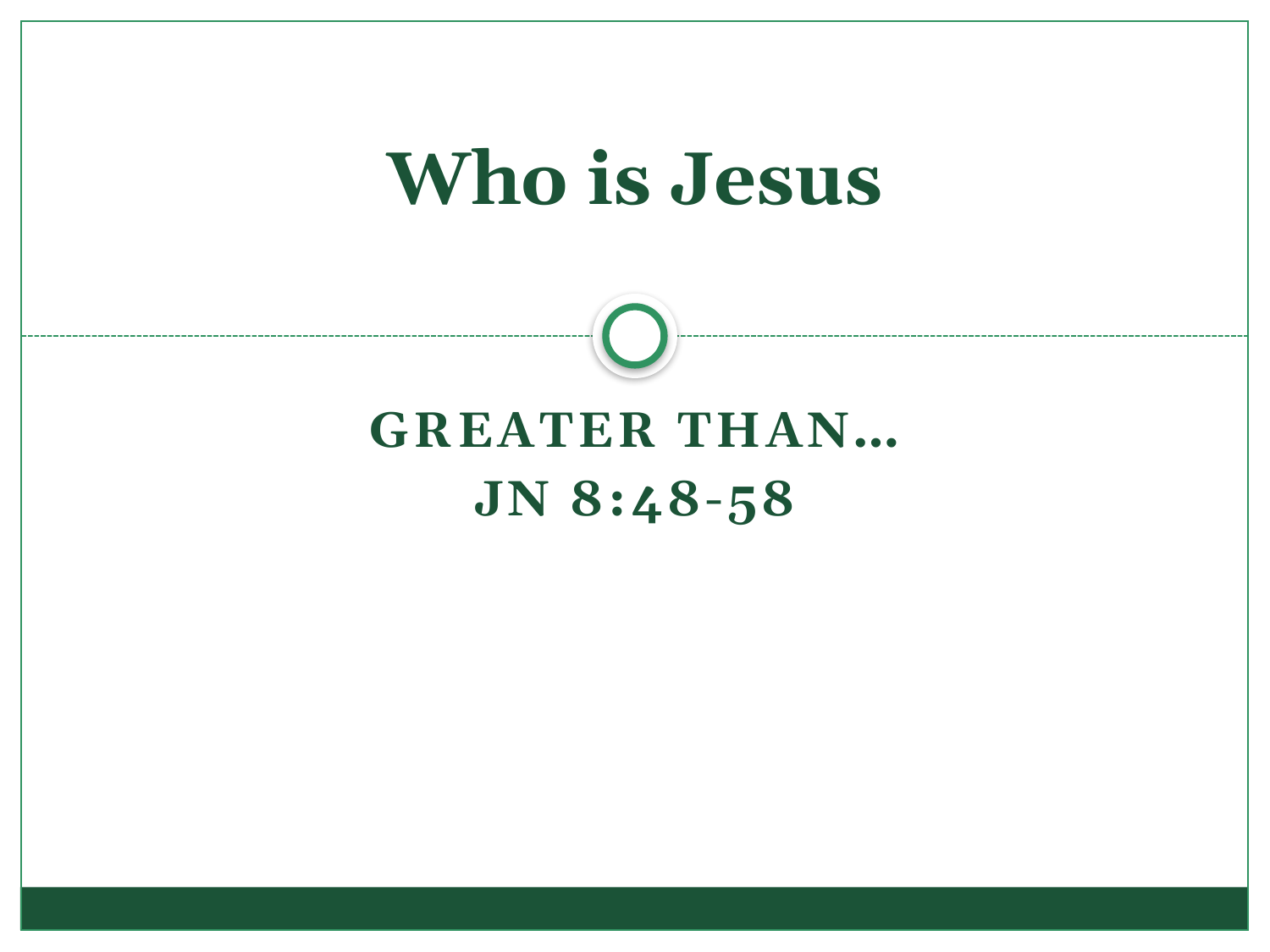

# Who is Jesus
Greater Than…
Jn 8:48-58